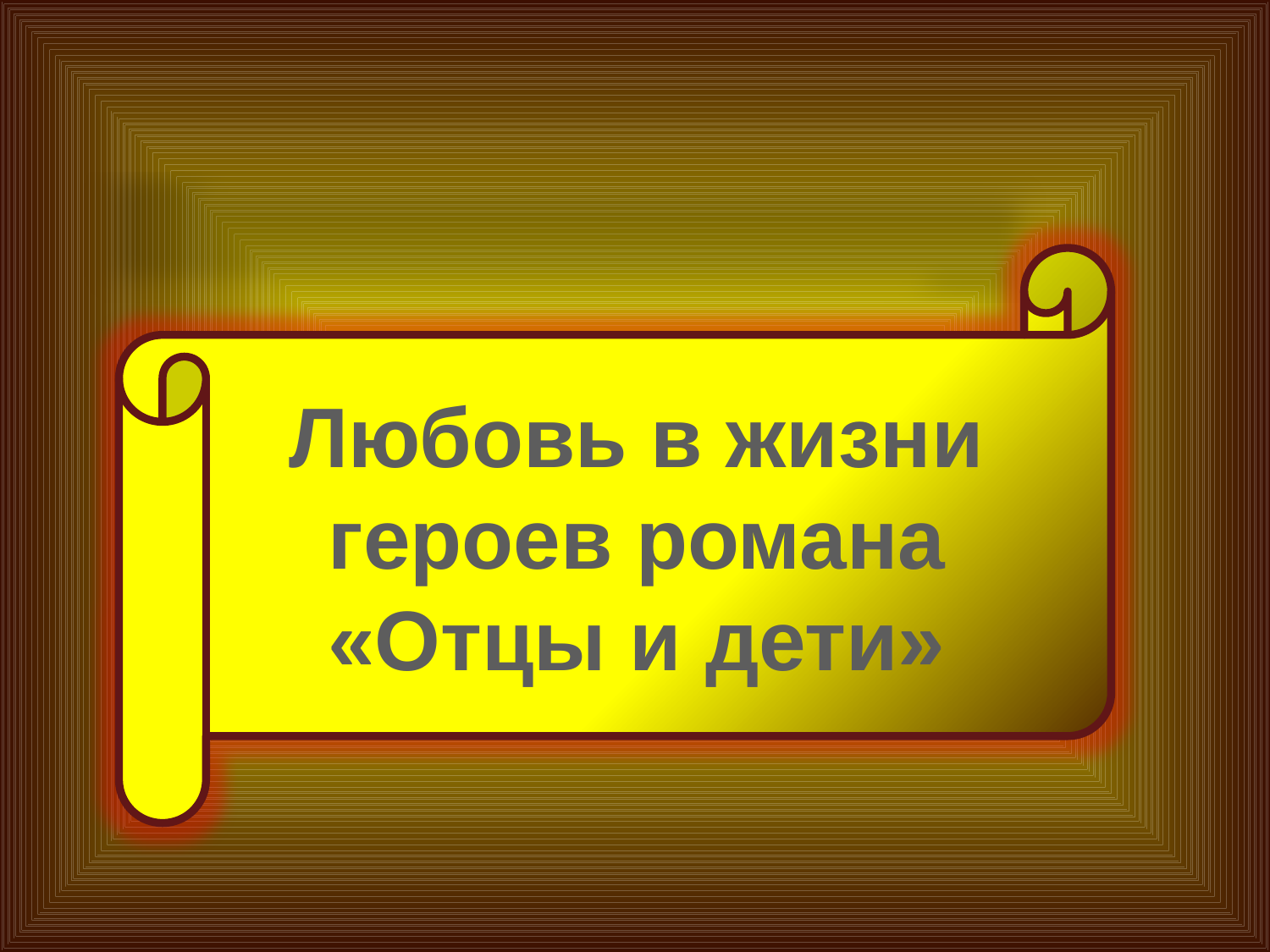

Любовь в жизни героев романа «Отцы и дети»